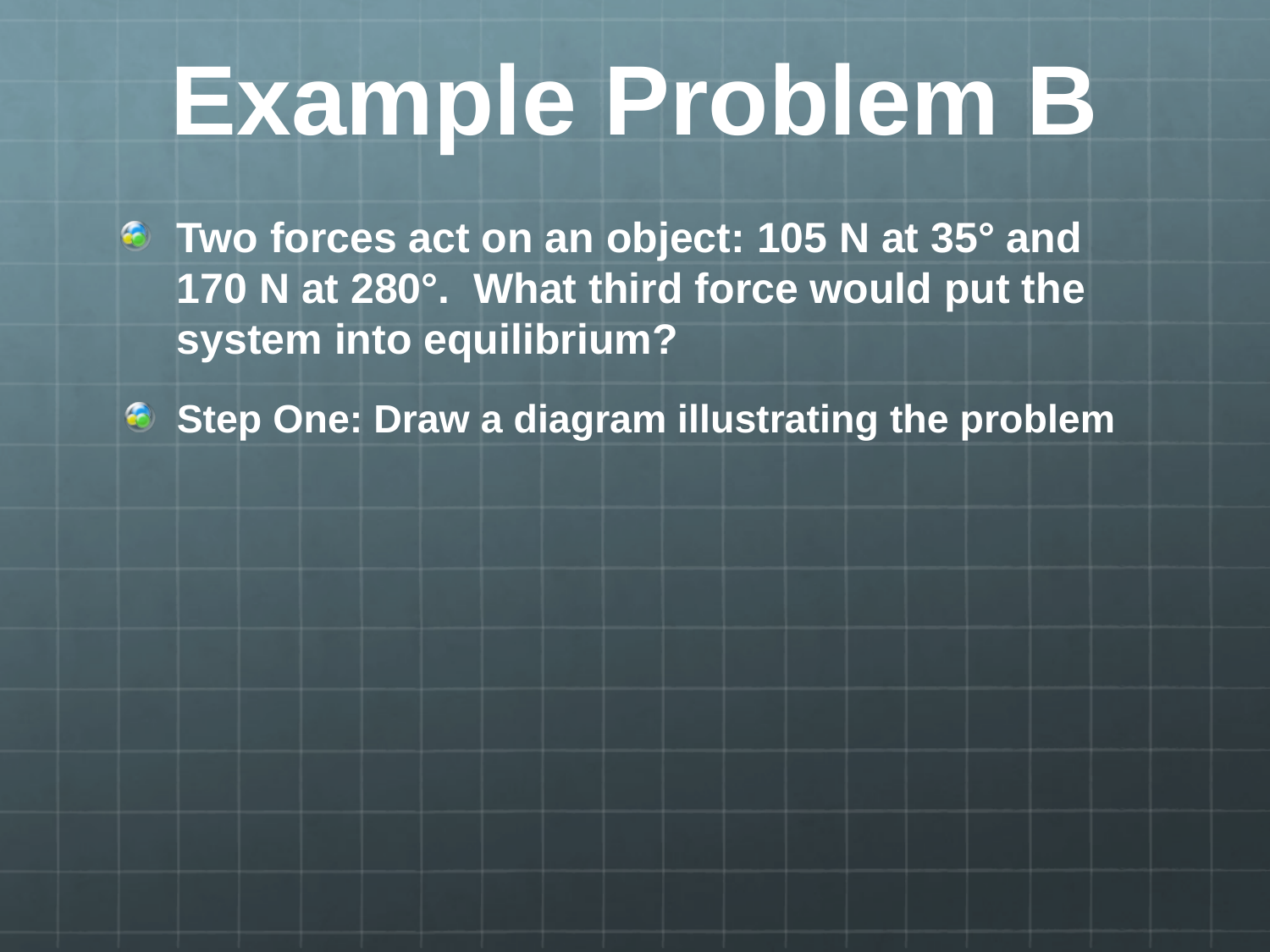

# Example Problem B
Two forces act on an object: 105 N at 35° and 170 N at 280°.  What third force would put the system into equilibrium?
Step One: Draw a diagram illustrating the problem